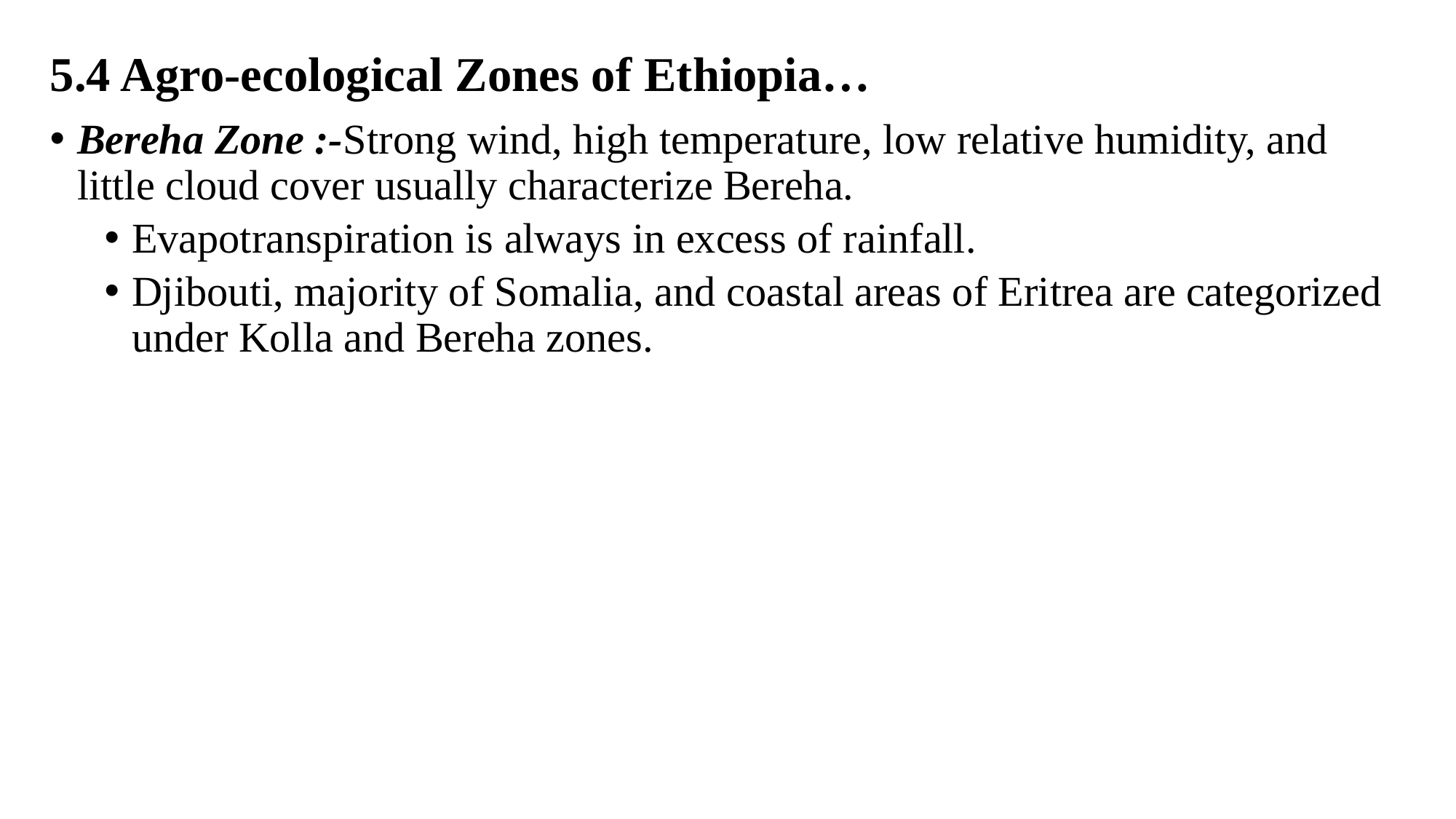

5.4 Agro-ecological Zones of Ethiopia…
Bereha Zone :-Strong wind, high temperature, low relative humidity, and little cloud cover usually characterize Bereha.
Evapotranspiration is always in excess of rainfall.
Djibouti, majority of Somalia, and coastal areas of Eritrea are categorized under Kolla and Bereha zones.